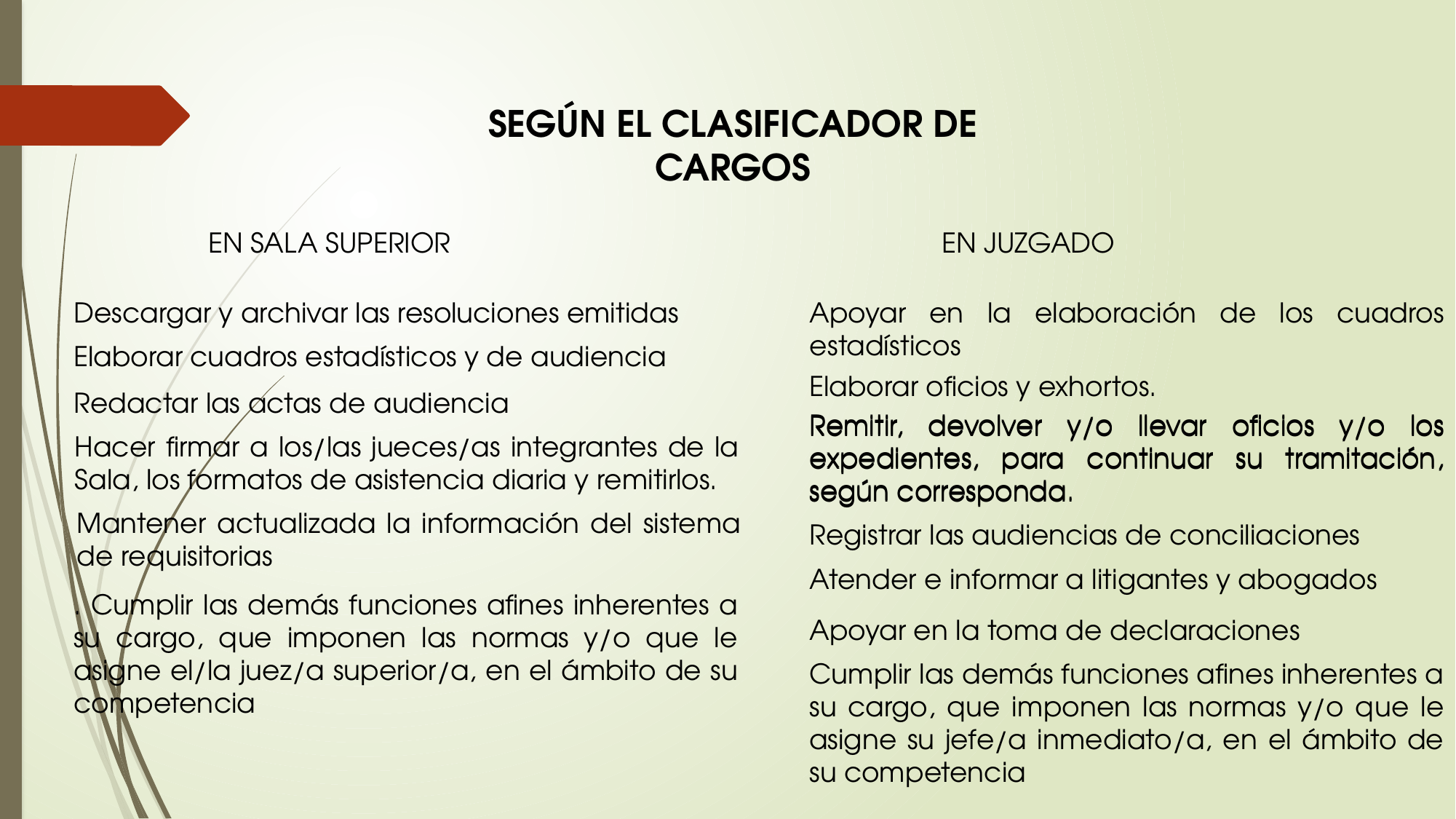

SEGÚN EL CLASIFICADOR DE CARGOS
EN SALA SUPERIOR
EN JUZGADO
Descargar y archivar las resoluciones emitidas
Apoyar en la elaboración de los cuadros estadísticos
Elaborar cuadros estadísticos y de audiencia
Elaborar oficios y exhortos.
Redactar las actas de audiencia
Remitir, devolver y/o llevar oficios y/o los expedientes, para continuar su tramitación, según corresponda.
Remitir, devolver y/o llevar oficios y/o los expedientes, para continuar su tramitación, según corresponda.
Hacer firmar a los/las jueces/as integrantes de la Sala, los formatos de asistencia diaria y remitirlos.
Mantener actualizada la información del sistema de requisitorias
Registrar las audiencias de conciliaciones
Atender e informar a litigantes y abogados
. Cumplir las demás funciones afines inherentes a su cargo, que imponen las normas y/o que le asigne el/la juez/a superior/a, en el ámbito de su competencia
Apoyar en la toma de declaraciones
Cumplir las demás funciones afines inherentes a su cargo, que imponen las normas y/o que le asigne su jefe/a inmediato/a, en el ámbito de su competencia